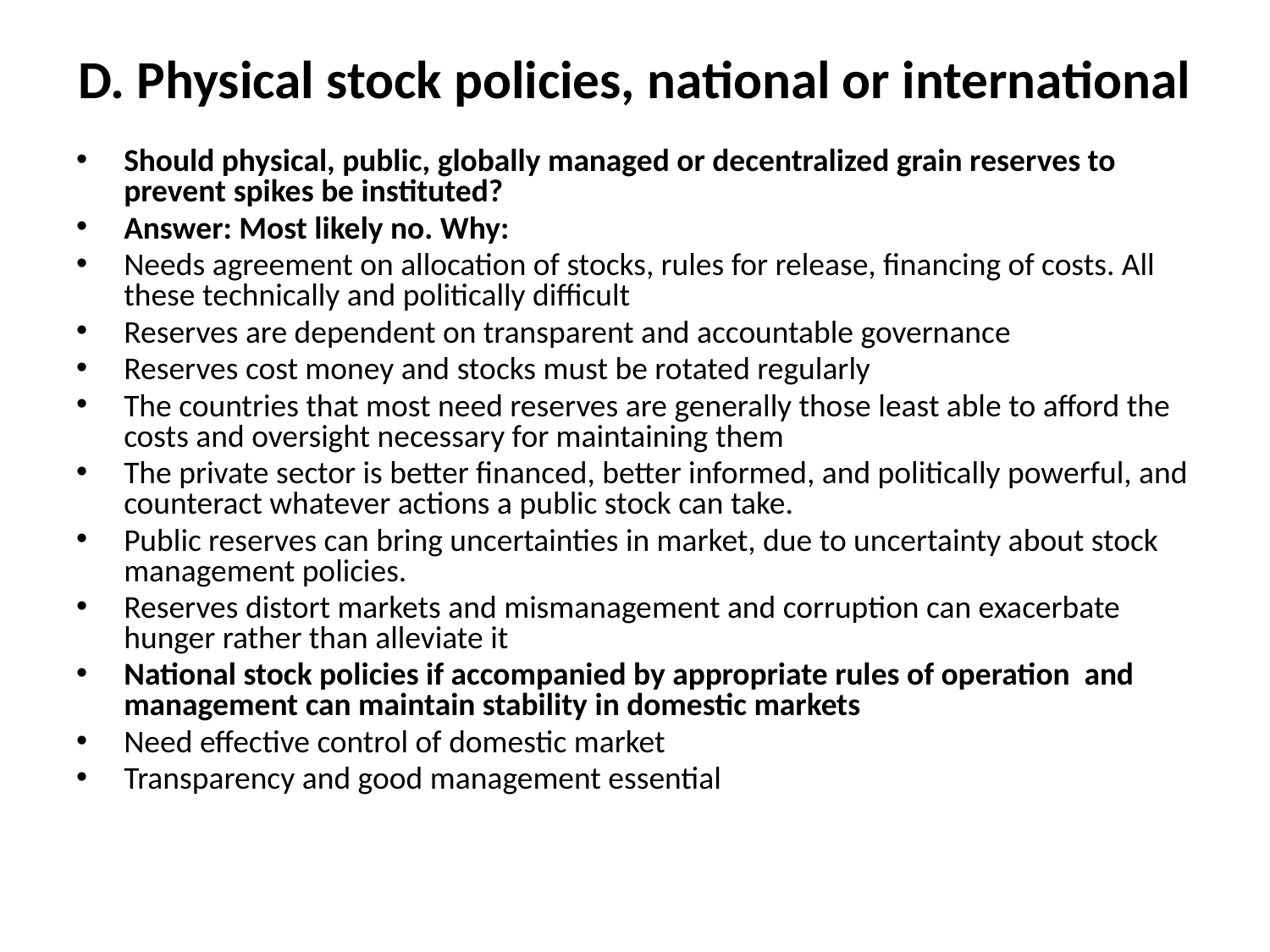

# D. Physical stock policies, national or international
Should physical, public, globally managed or decentralized grain reserves to prevent spikes be instituted?
Answer: Most likely no. Why:
Needs agreement on allocation of stocks, rules for release, financing of costs. All these technically and politically difficult
Reserves are dependent on transparent and accountable governance
Reserves cost money and stocks must be rotated regularly
The countries that most need reserves are generally those least able to afford the costs and oversight necessary for maintaining them
The private sector is better financed, better informed, and politically powerful, and counteract whatever actions a public stock can take.
Public reserves can bring uncertainties in market, due to uncertainty about stock management policies.
Reserves distort markets and mismanagement and corruption can exacerbate hunger rather than alleviate it
National stock policies if accompanied by appropriate rules of operation  and management can maintain stability in domestic markets
Need effective control of domestic market
Transparency and good management essential